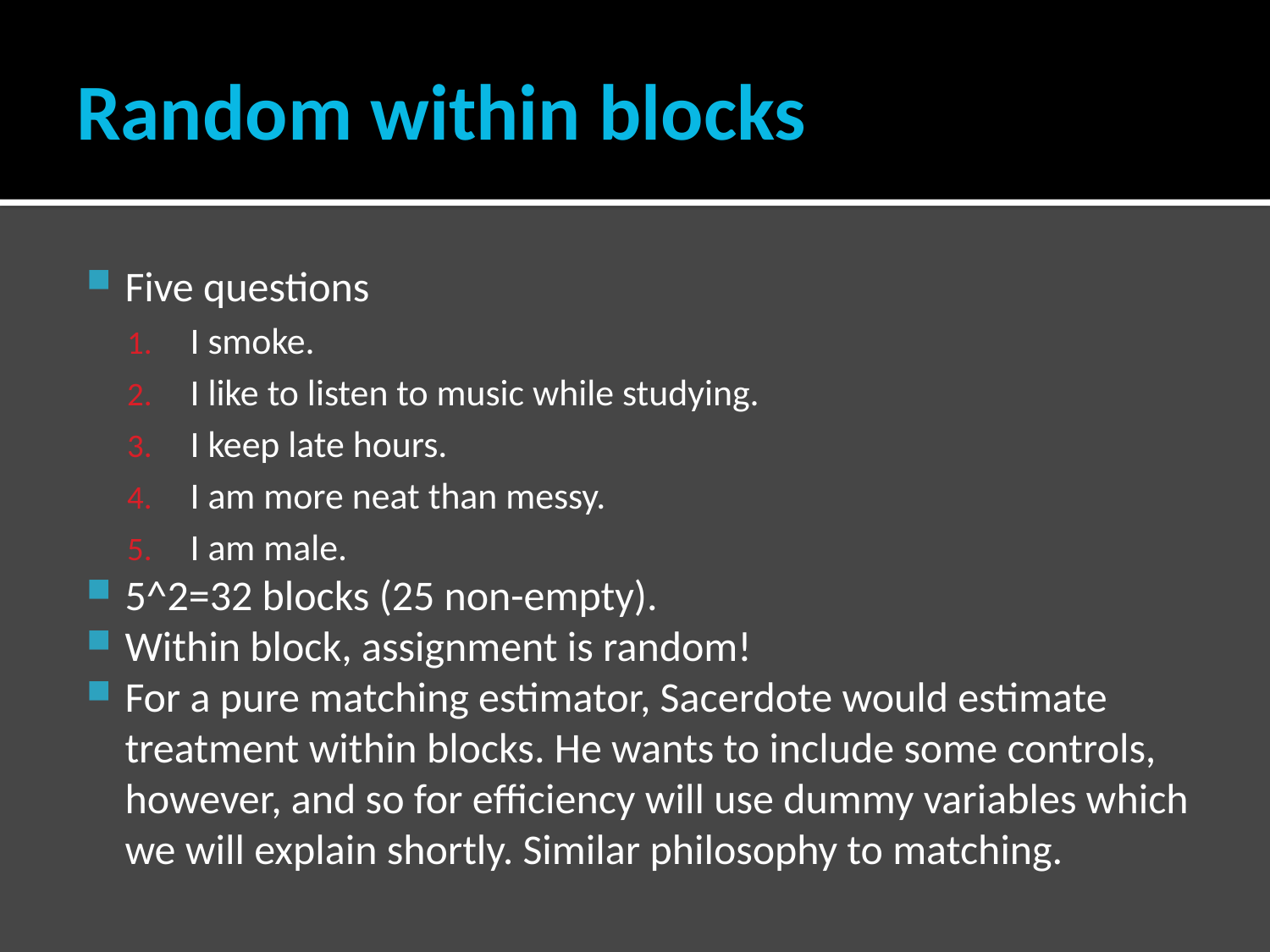

# Random within blocks
Five questions
I smoke.
I like to listen to music while studying.
I keep late hours.
I am more neat than messy.
I am male.
5^2=32 blocks (25 non-empty).
Within block, assignment is random!
For a pure matching estimator, Sacerdote would estimate treatment within blocks. He wants to include some controls, however, and so for efficiency will use dummy variables which we will explain shortly. Similar philosophy to matching.